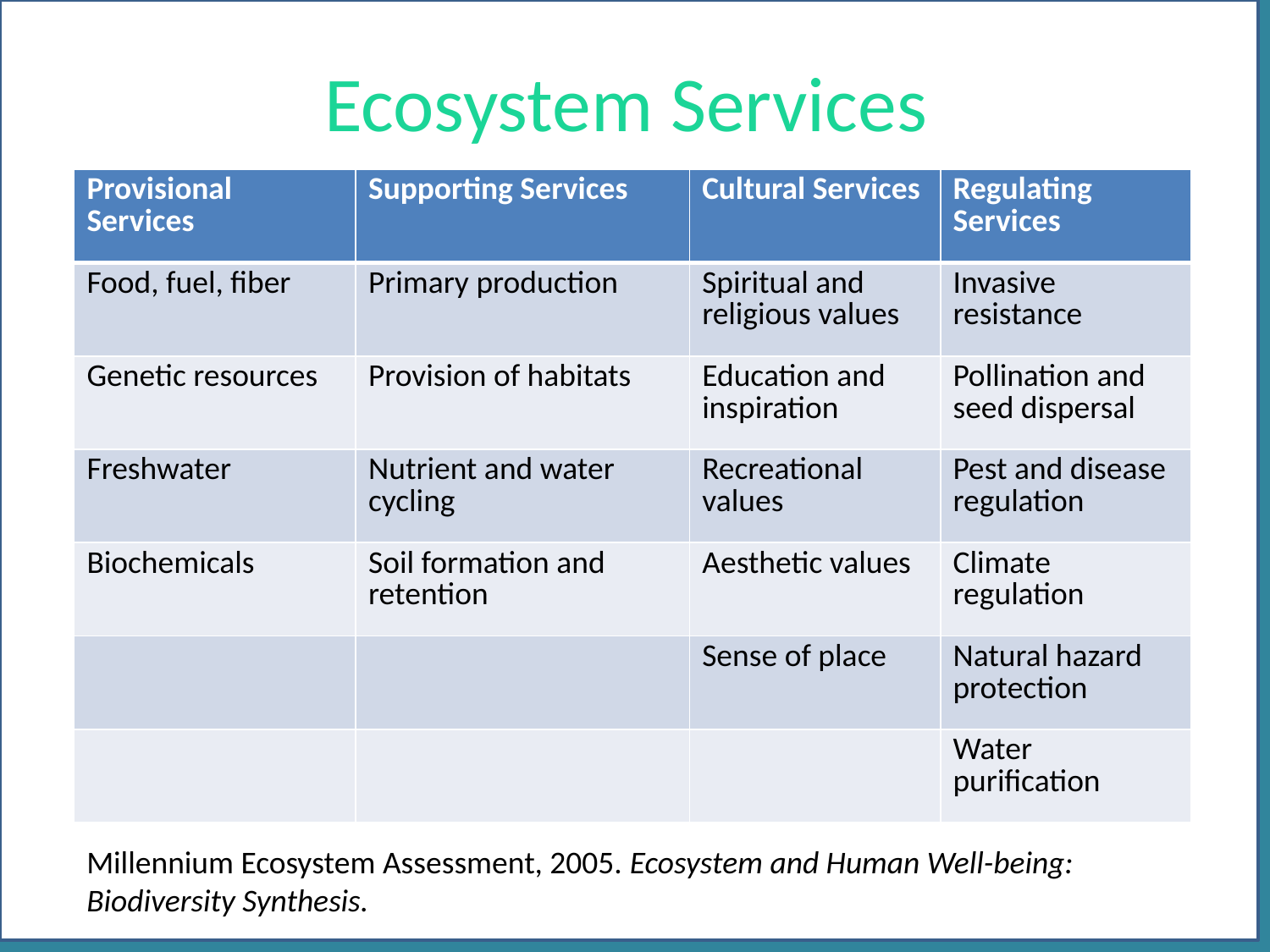

# Ecosystem Services
| Provisional Services | Supporting Services | Cultural Services | Regulating Services |
| --- | --- | --- | --- |
| Food, fuel, fiber | Primary production | Spiritual and religious values | Invasive resistance |
| Genetic resources | Provision of habitats | Education and inspiration | Pollination and seed dispersal |
| Freshwater | Nutrient and water cycling | Recreational values | Pest and disease regulation |
| Biochemicals | Soil formation and retention | Aesthetic values | Climate regulation |
|  |  | Sense of place | Natural hazard protection |
|  |  |  | Water purification |
Millennium Ecosystem Assessment, 2005. Ecosystem and Human Well-being: Biodiversity Synthesis.